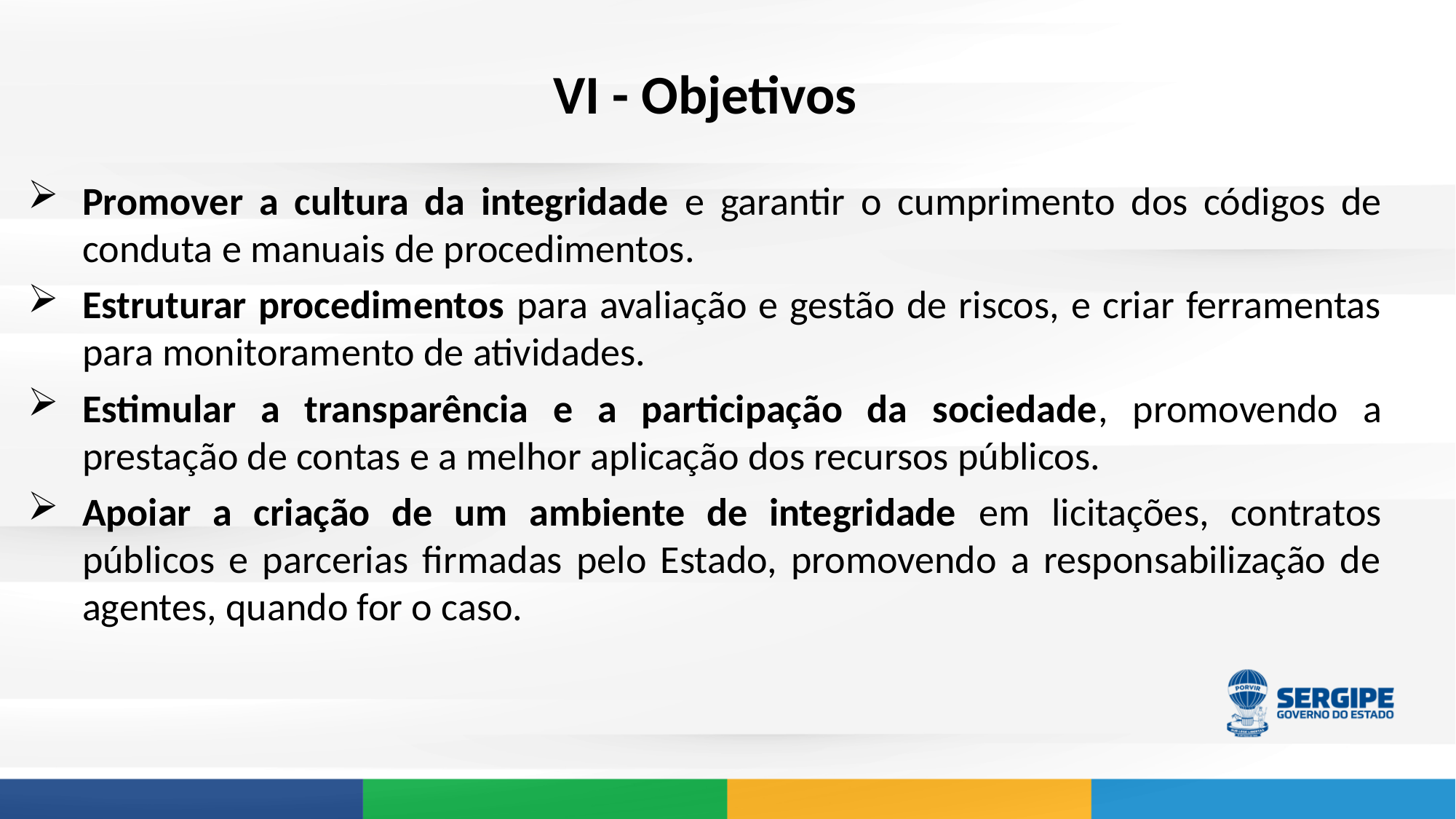

# VI - Objetivos
Promover a cultura da integridade e garantir o cumprimento dos códigos de conduta e manuais de procedimentos. ​
Estruturar procedimentos para avaliação e gestão de riscos, e criar ferramentas para monitoramento de atividades. ​
Estimular a transparência e a participação da sociedade, promovendo a prestação de contas e a melhor aplicação dos recursos públicos.
Apoiar a criação de um ambiente de integridade em licitações, contratos públicos e parcerias firmadas pelo Estado, promovendo a responsabilização de agentes, quando for o caso.